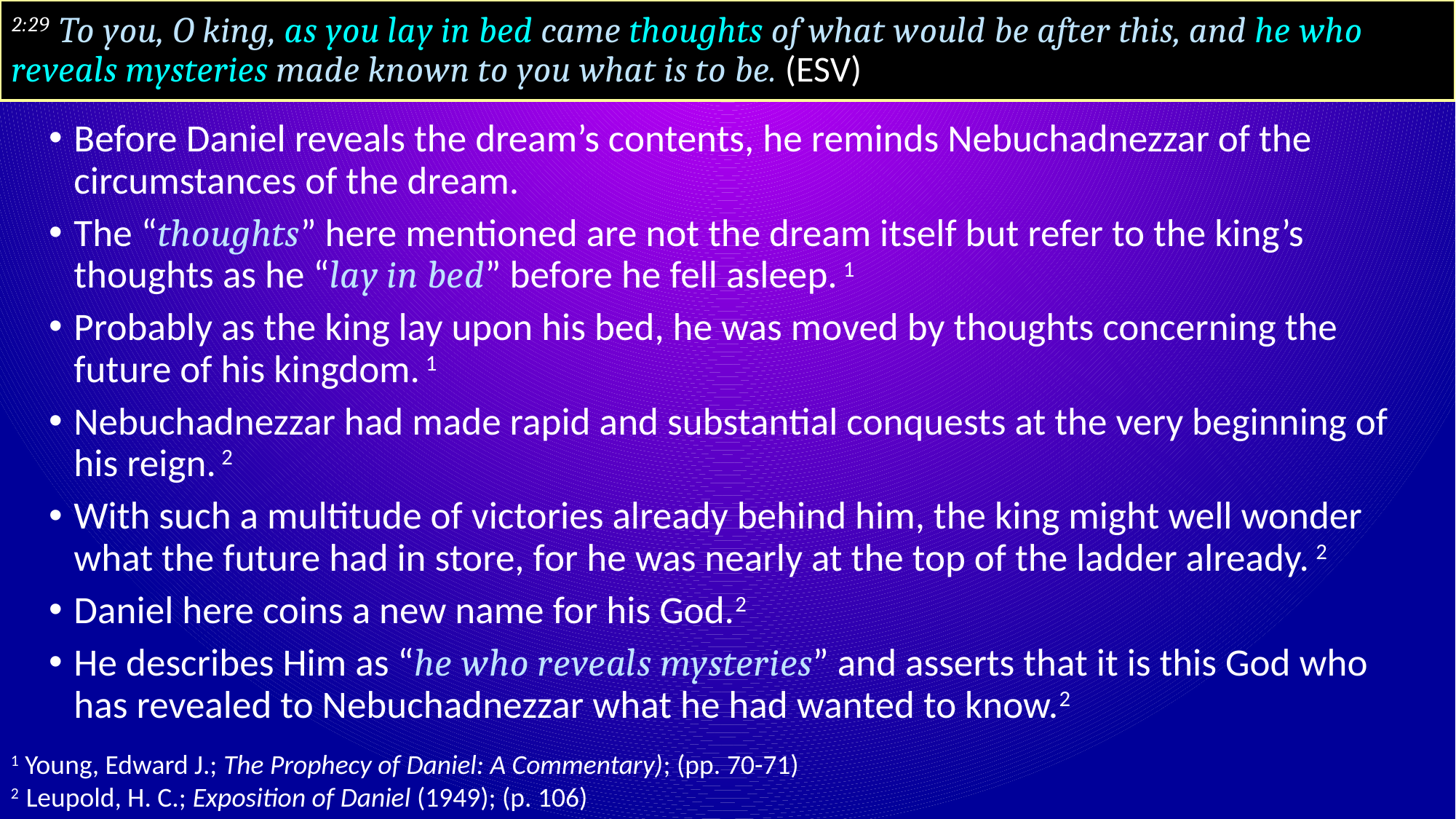

# 2:29 To you, O king, as you lay in bed came thoughts of what would be after this, and he who reveals mysteries made known to you what is to be. (ESV)
Before Daniel reveals the dream’s contents, he reminds Nebuchadnezzar of the circumstances of the dream.
The “thoughts” here mentioned are not the dream itself but refer to the king’s thoughts as he “lay in bed” before he fell asleep. 1
Probably as the king lay upon his bed, he was moved by thoughts concerning the future of his kingdom. 1
Nebuchadnezzar had made rapid and substantial conquests at the very beginning of his reign. 2
With such a multitude of victories already behind him, the king might well wonder what the future had in store, for he was nearly at the top of the ladder already. 2
Daniel here coins a new name for his God.2
He describes Him as “he who reveals mysteries” and asserts that it is this God who has revealed to Nebuchadnezzar what he had wanted to know.2
1 Young, Edward J.; The Prophecy of Daniel: A Commentary); (pp. 70-71)
2  Leupold, H. C.; Exposition of Daniel (1949); (p. 106)